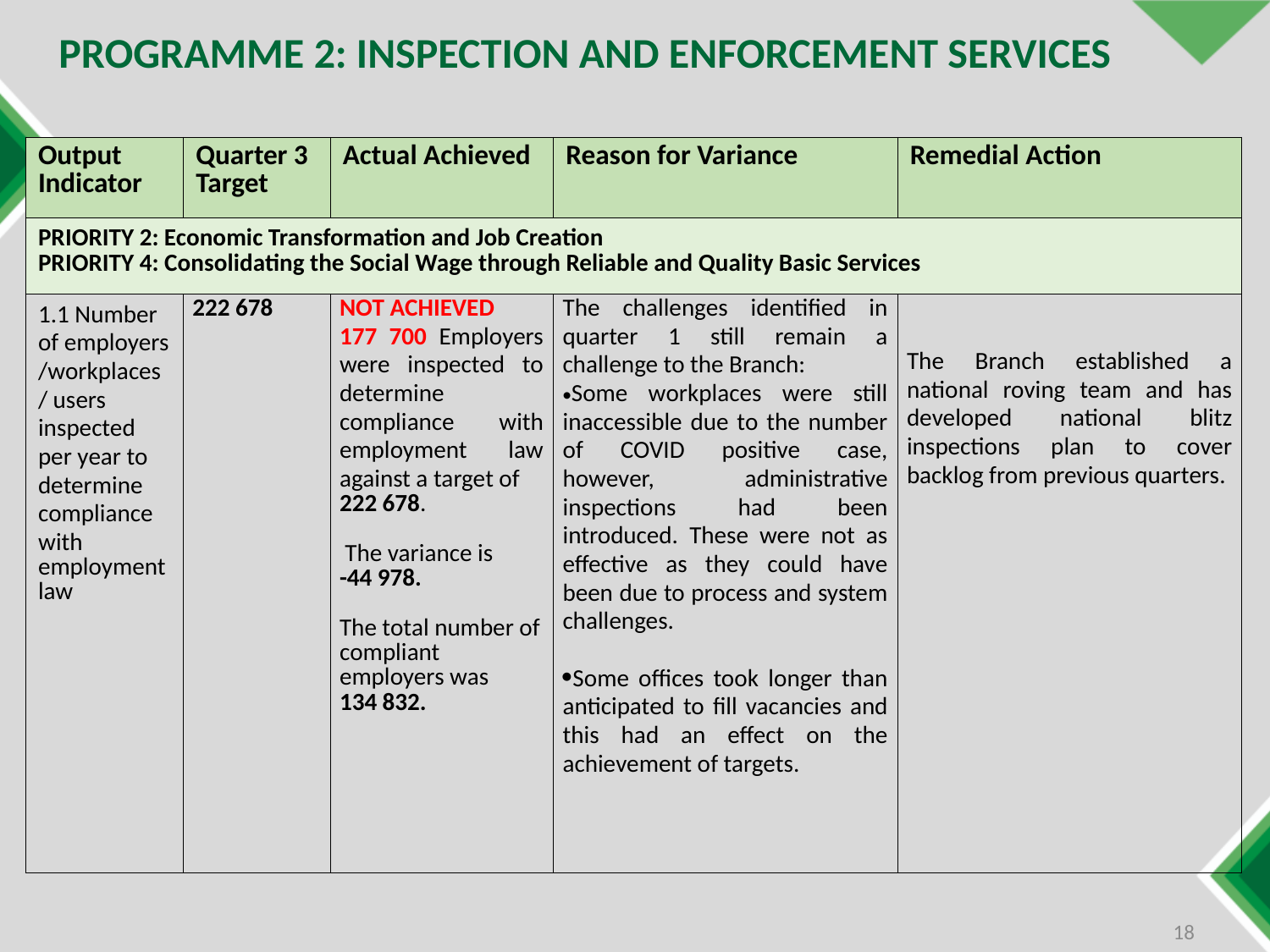

PROGRAMME 2: INSPECTION AND ENFORCEMENT SERVICES
| Output Indicator | Quarter 3 Target | Actual Achieved | Reason for Variance | Remedial Action |
| --- | --- | --- | --- | --- |
| PRIORITY 2: Economic Transformation and Job Creation PRIORITY 4: Consolidating the Social Wage through Reliable and Quality Basic Services |  |  |  |  |
| 1.1 Number of employers /workplaces / users inspected per year to determine compliance with employment law | 222 678 | NOT ACHIEVED 177 700 Employers were inspected to determine compliance with employment law against a target of 222 678. The variance is -44 978. The total number of compliant employers was 134 832. | The challenges identified in quarter 1 still remain a challenge to the Branch: Some workplaces were still inaccessible due to the number of COVID positive case, however, administrative inspections had been introduced. These were not as effective as they could have been due to process and system challenges. Some offices took longer than anticipated to fill vacancies and this had an effect on the achievement of targets. | The Branch established a national roving team and has developed national blitz inspections plan to cover backlog from previous quarters. |
18